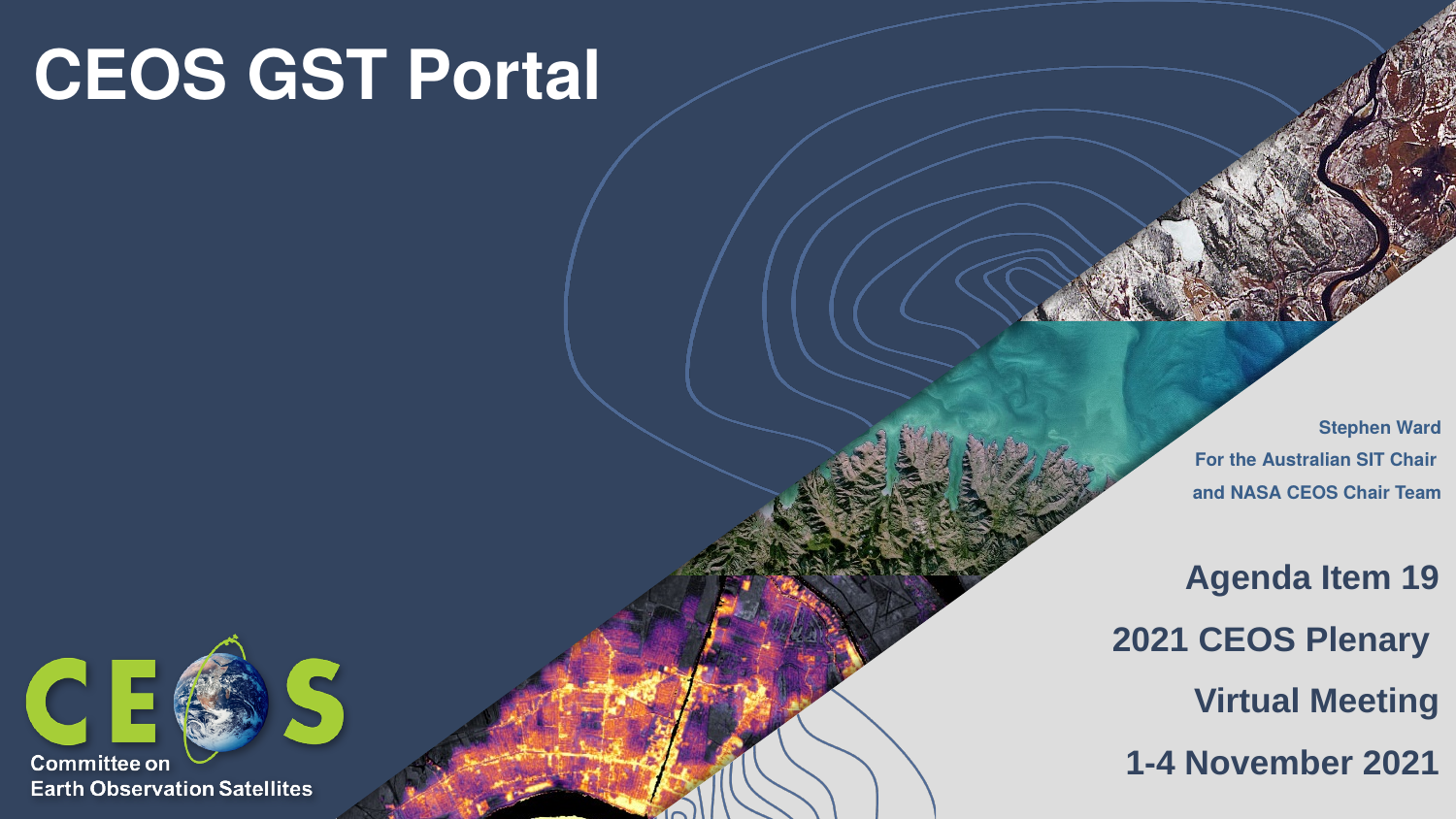

# CEOS GST Portal

Stephen Ward
For the Australian SIT Chair
and NASA CEOS Chair Team

Agenda Item 19
2021 CEOS Plenary
Virtual Meeting
1-4 November 2021